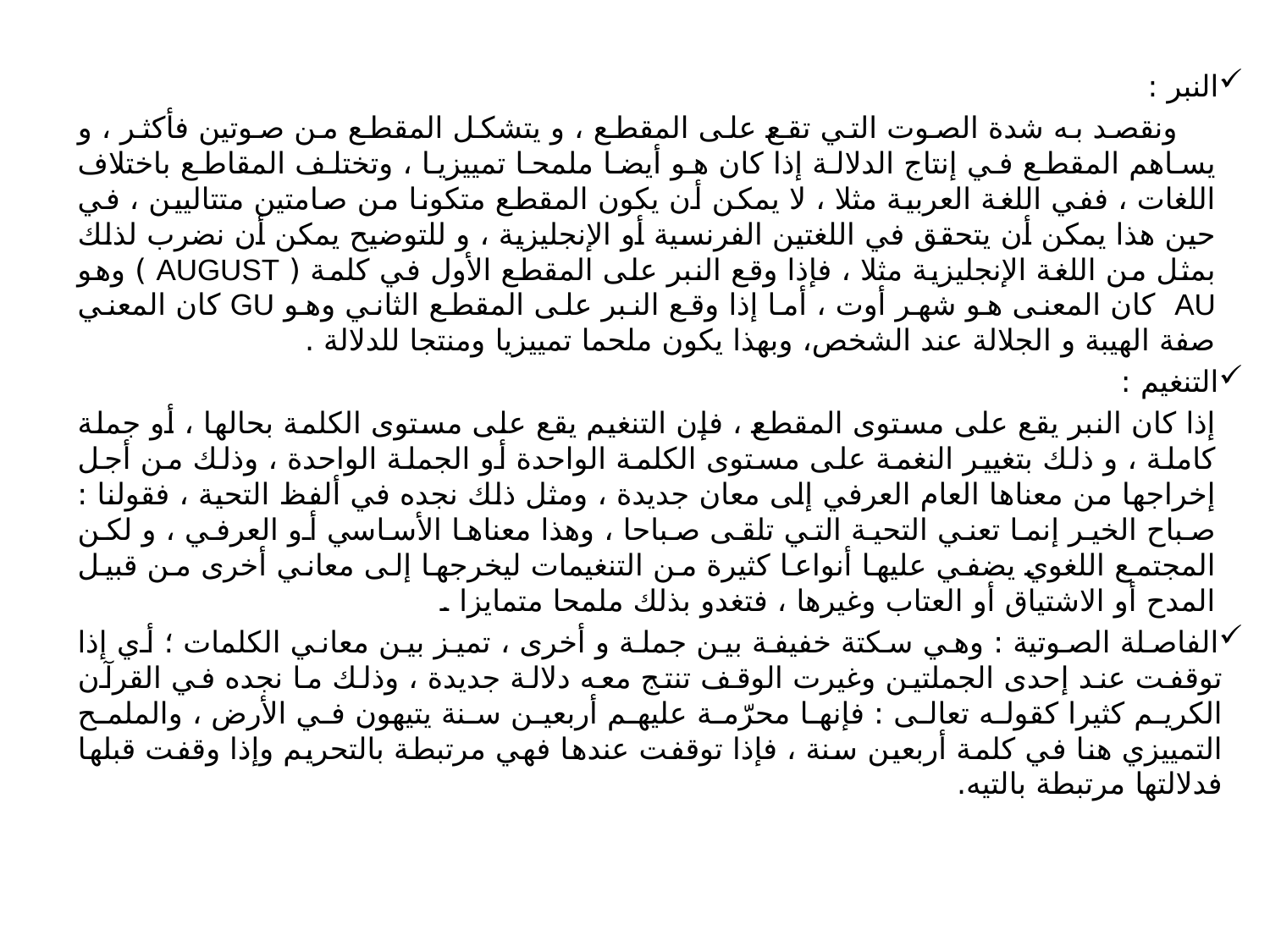

النبر :
    ونقصد به شدة الصوت التي تقع على المقطع ، و يتشكل المقطع من صوتين فأكثر ، و يساهم المقطع في إنتاج الدلالة إذا كان هو أيضا ملمحا تمييزيا ، وتختلف المقاطع باختلاف اللغات ، ففي اللغة العربية مثلا ، لا يمكن أن يكون المقطع متكونا من صامتين متتاليين ، في حين هذا يمكن أن يتحقق في اللغتين الفرنسية أو الإنجليزية ، و للتوضيح يمكن أن نضرب لذلك بمثل من اللغة الإنجليزية مثلا ، فإذا وقع النبر على المقطع الأول في كلمة ( AUGUST ) وهو AU  كان المعنى هو شهر أوت ، أما إذا وقع النبر على المقطع الثاني وهو GU كان المعني صفة الهيبة و الجلالة عند الشخص، وبهذا يكون ملحما تمييزيا ومنتجا للدلالة .
التنغيم :
إذا كان النبر يقع على مستوى المقطع ، فإن التنغيم يقع على مستوى الكلمة بحالها ، أو جملة كاملة ، و ذلك بتغيير النغمة على مستوى الكلمة الواحدة أو الجملة الواحدة ، وذلك من أجل إخراجها من معناها العام العرفي إلى معان جديدة ، ومثل ذلك نجده في ألفظ التحية ، فقولنا : صباح الخير إنما تعني التحية التي تلقى صباحا ، وهذا معناها الأساسي أو العرفي ، و لكن المجتمع اللغوي يضفي عليها أنواعا كثيرة من التنغيمات ليخرجها إلى معاني أخرى من قبيل المدح أو الاشتياق أو العتاب وغيرها ، فتغدو بذلك ملمحا متمايزا .
الفاصلة الصوتية : وهي سكتة خفيفة بين جملة و أخرى ، تميز بين معاني الكلمات ؛ أي إذا توقفت عند إحدى الجملتين وغيرت الوقف تنتج معه دلالة جديدة ، وذلك ما نجده في القرآن الكريم كثيرا كقوله تعالى : فإنها محرّمة عليهم أربعين سنة يتيهون في الأرض ، والملمح التمييزي هنا في كلمة أربعين سنة ، فإذا توقفت عندها فهي مرتبطة بالتحريم وإذا وقفت قبلها فدلالتها مرتبطة بالتيه.